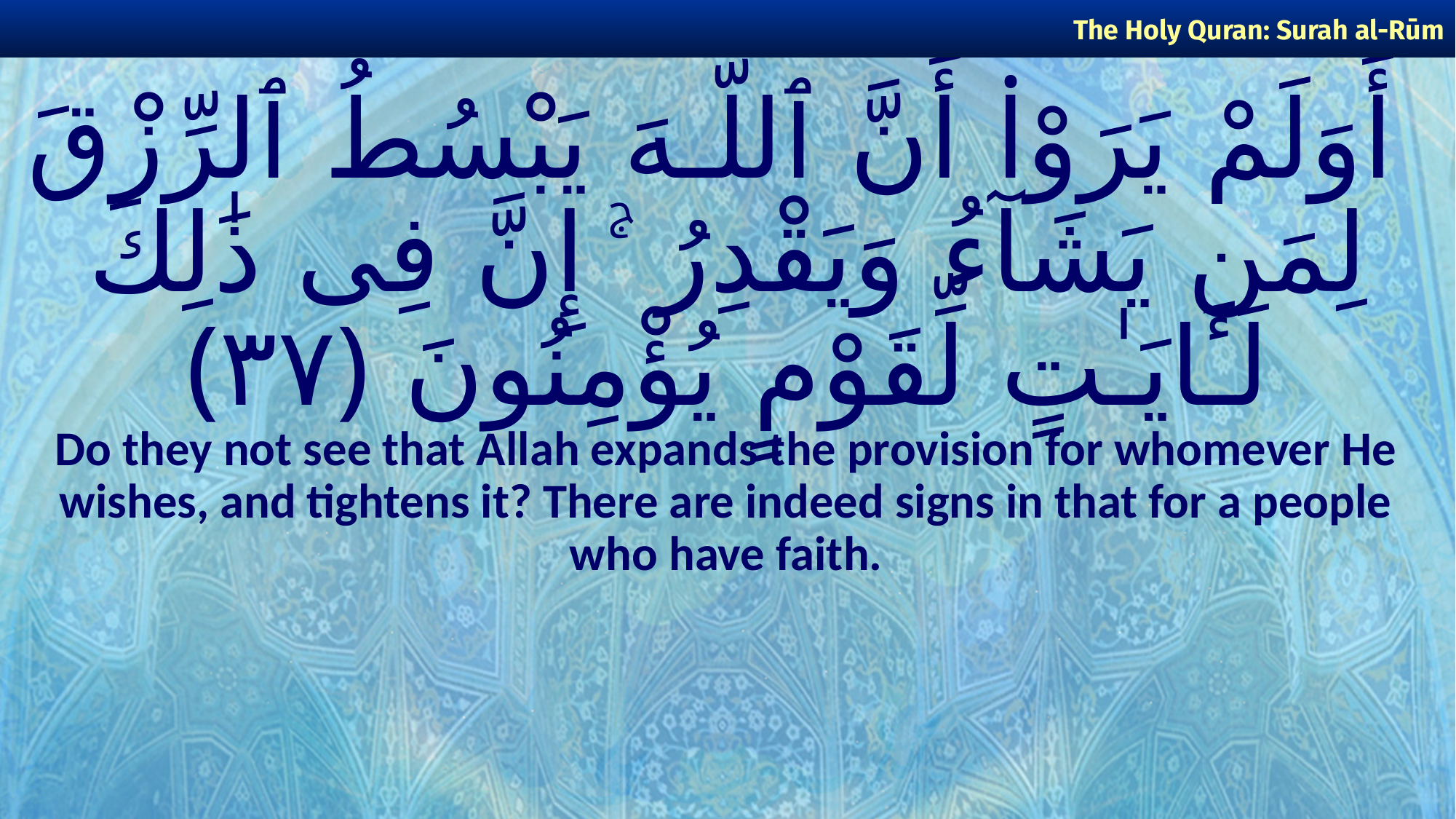

The Holy Quran: Surah al-Rūm
# أَوَلَمْ يَرَوْا۟ أَنَّ ٱللَّـهَ يَبْسُطُ ٱلرِّزْقَ لِمَن يَشَآءُ وَيَقْدِرُ ۚ إِنَّ فِى ذَٰلِكَ لَـَٔايَـٰتٍ لِّقَوْمٍ يُؤْمِنُونَ ﴿٣٧﴾
Do they not see that Allah expands the provision for whomever He wishes, and tightens it? There are indeed signs in that for a people who have faith.